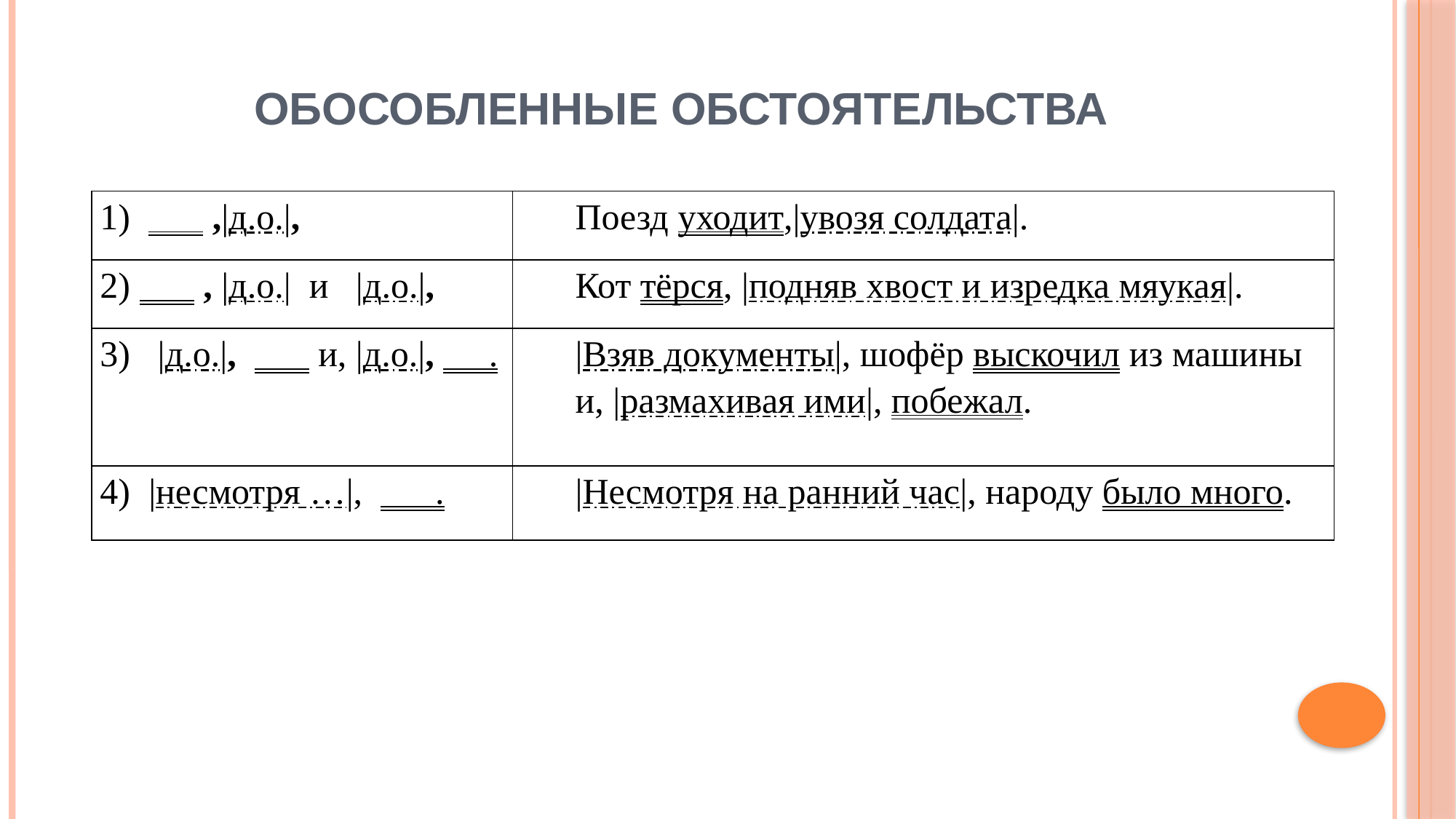

# Обособленные обстоятельства
| 1) ,|д.о.|, | Поезд уходит,|увозя солдата|. |
| --- | --- |
| 2) , |д.о.| и |д.о.|, | Кот тёрся, |подняв хвост и изредка мяукая|. |
| 3) |д.о.|, и, |д.о.|, . | |Взяв документы|, шофёр выскочил из машины и, |размахивая ими|, побежал. |
| 4) |несмотря …|, . | |Несмотря на ранний час|, народу было много. |